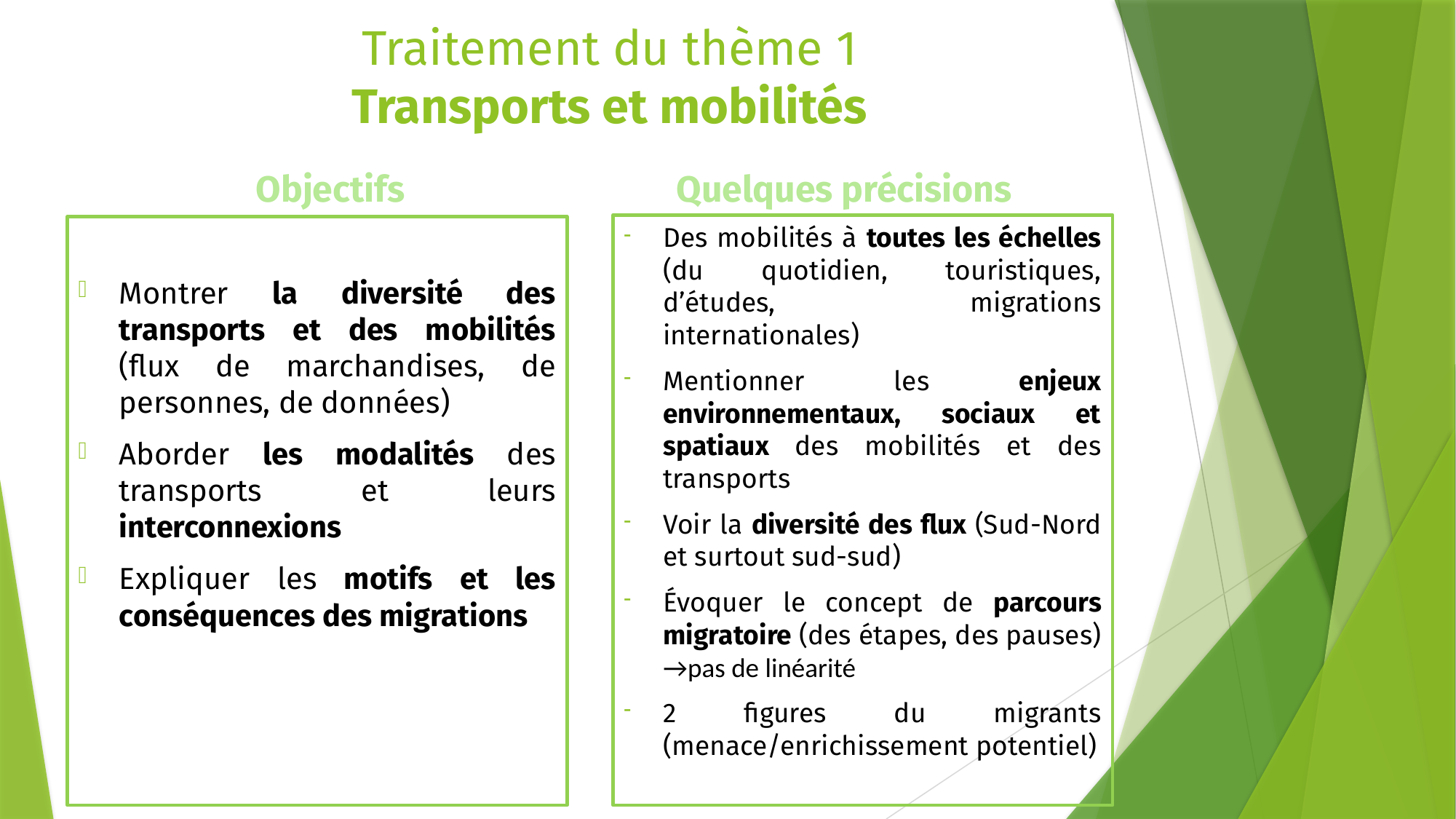

# Traitement du thème 1 Transports et mobilités
Objectifs
Quelques précisions
Des mobilités à toutes les échelles (du quotidien, touristiques, d’études, migrations internationales)
Mentionner les enjeux environnementaux, sociaux et spatiaux des mobilités et des transports
Voir la diversité des flux (Sud-Nord et surtout sud-sud)
Évoquer le concept de parcours migratoire (des étapes, des pauses) →pas de linéarité
2 figures du migrants (menace/enrichissement potentiel)

Montrer la diversité des transports et des mobilités (flux de marchandises, de personnes, de données)
Aborder les modalités des transports et leurs interconnexions
Expliquer les motifs et les conséquences des migrations